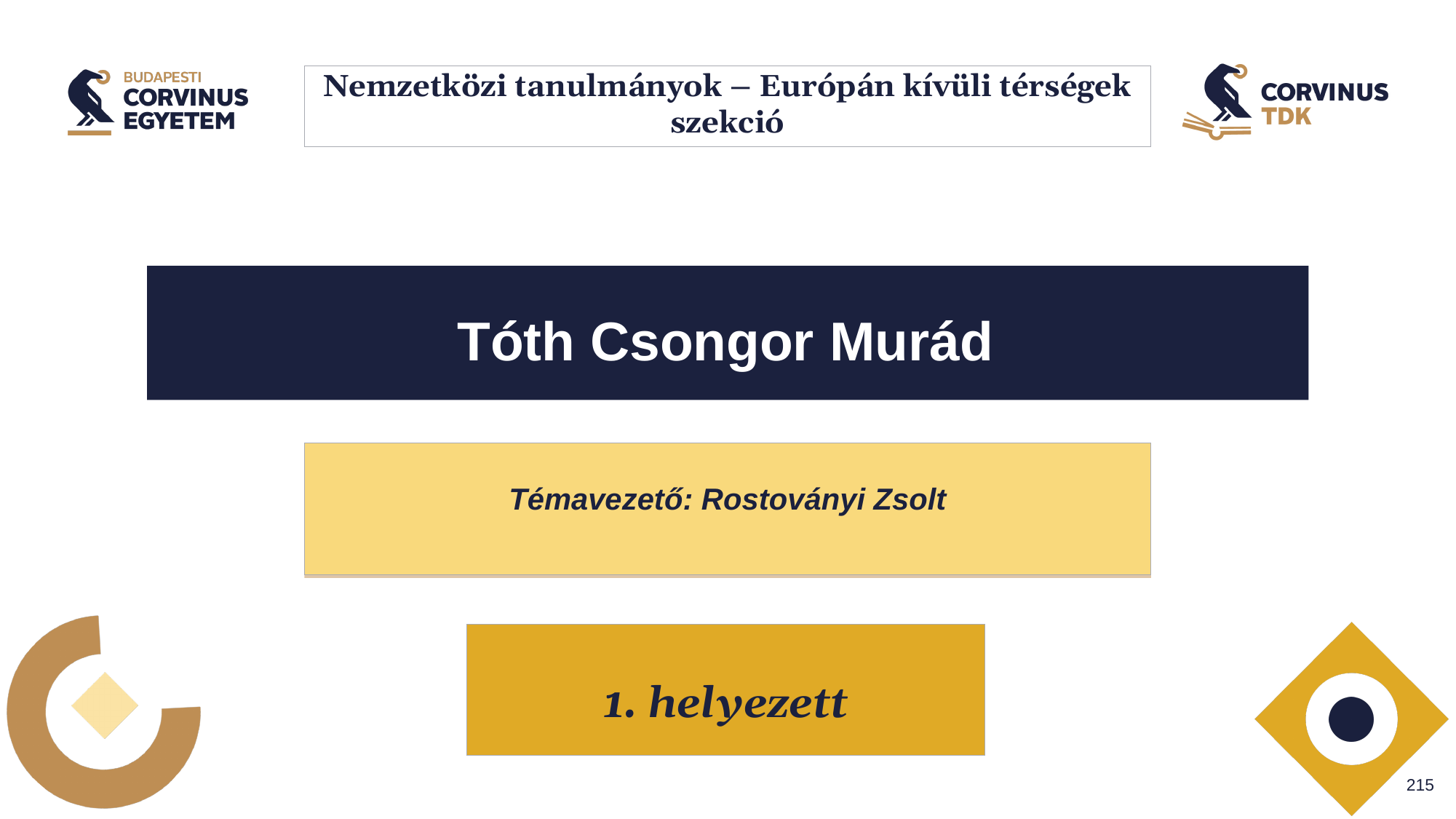

# Nemzetközi tanulmányok – Európán kívüli térségek szekció
Tóth Csongor Murád

Témavezető: Rostoványi Zsolt

1. helyezett